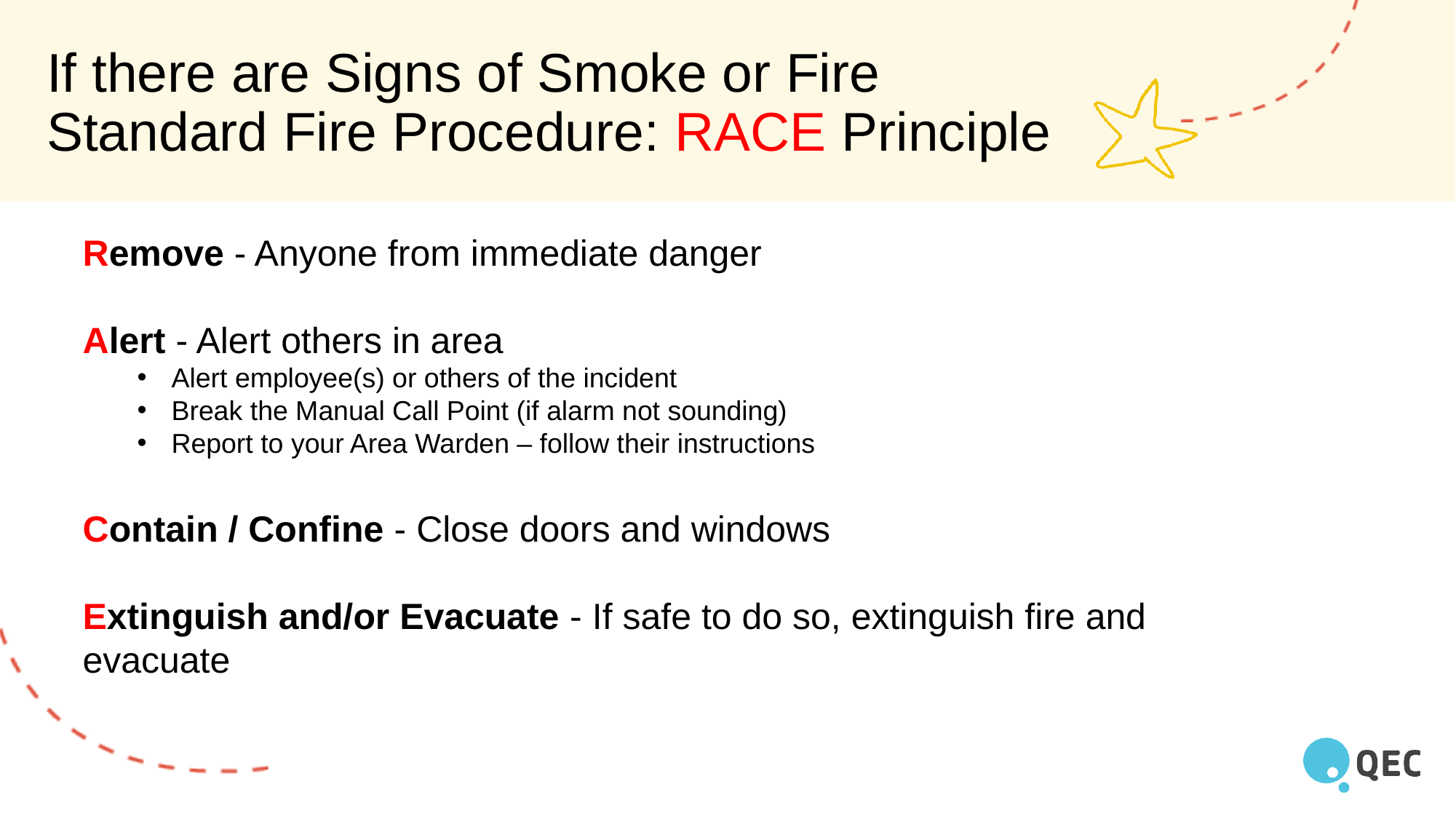

# If there are Signs of Smoke or Fire Standard Fire Procedure: RACE Principle

Remove - Anyone from immediate danger

Alert - Alert others in area
Alert employee(s) or others of the incident
Break the Manual Call Point (if alarm not sounding)
Report to your Area Warden – follow their instructions

Contain / Confine - Close doors and windows

Extinguish and/or Evacuate - If safe to do so, extinguish fire and evacuate